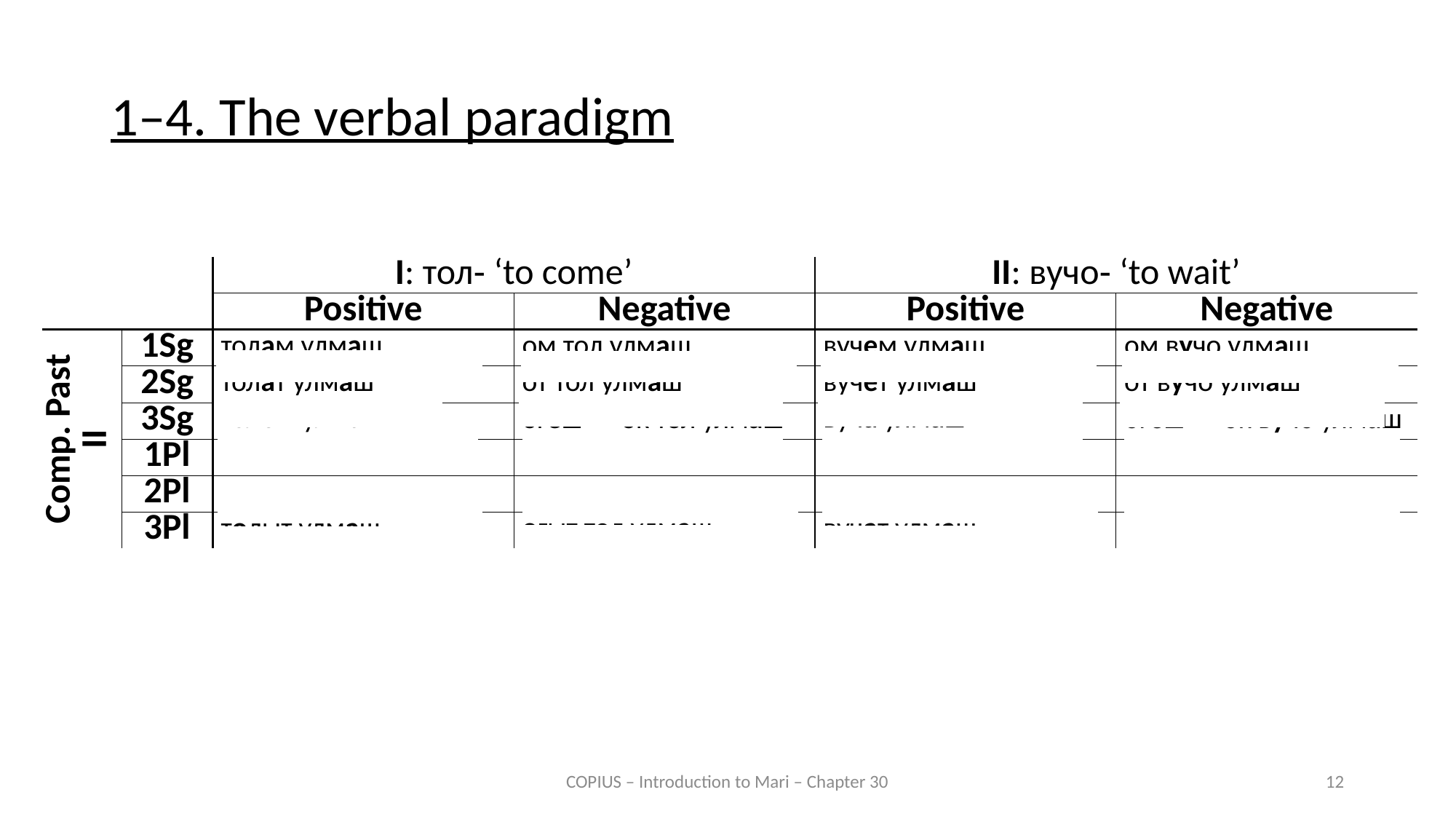

1–4. The verbal paradigm
|  |  | I: тол‑ ‘to come’ |  | II: вучо‑ ‘to wait’ |  |
| --- | --- | --- | --- | --- | --- |
|  |  | Positive | Negative | Positive | Negative |
| Comp. Past II | 1Sg | толам улмаш | ом тол улмаш | вучем улмаш | ом вучо улмаш |
|  | 2Sg | толат улмаш | от тол улмаш | вучет улмаш | от вучо улмаш |
|  | 3Sg | толеш улмаш | огеш ∼ ок тол улмаш | вуча улмаш | огеш ∼ ок вучо улмаш |
|  | 1Pl | толына улмаш | о(гы)на тол улмаш | вучена улмаш | о(гы)на вучо улмаш |
|  | 2Pl | толыда улмаш | о(гы)да тол улмаш | вучеда улмаш | о(гы)да вучо улмаш |
|  | 3Pl | толыт улмаш | огыт тол улмаш | вучат улмаш |  |

COPIUS – Introduction to Mari – Chapter 30
12